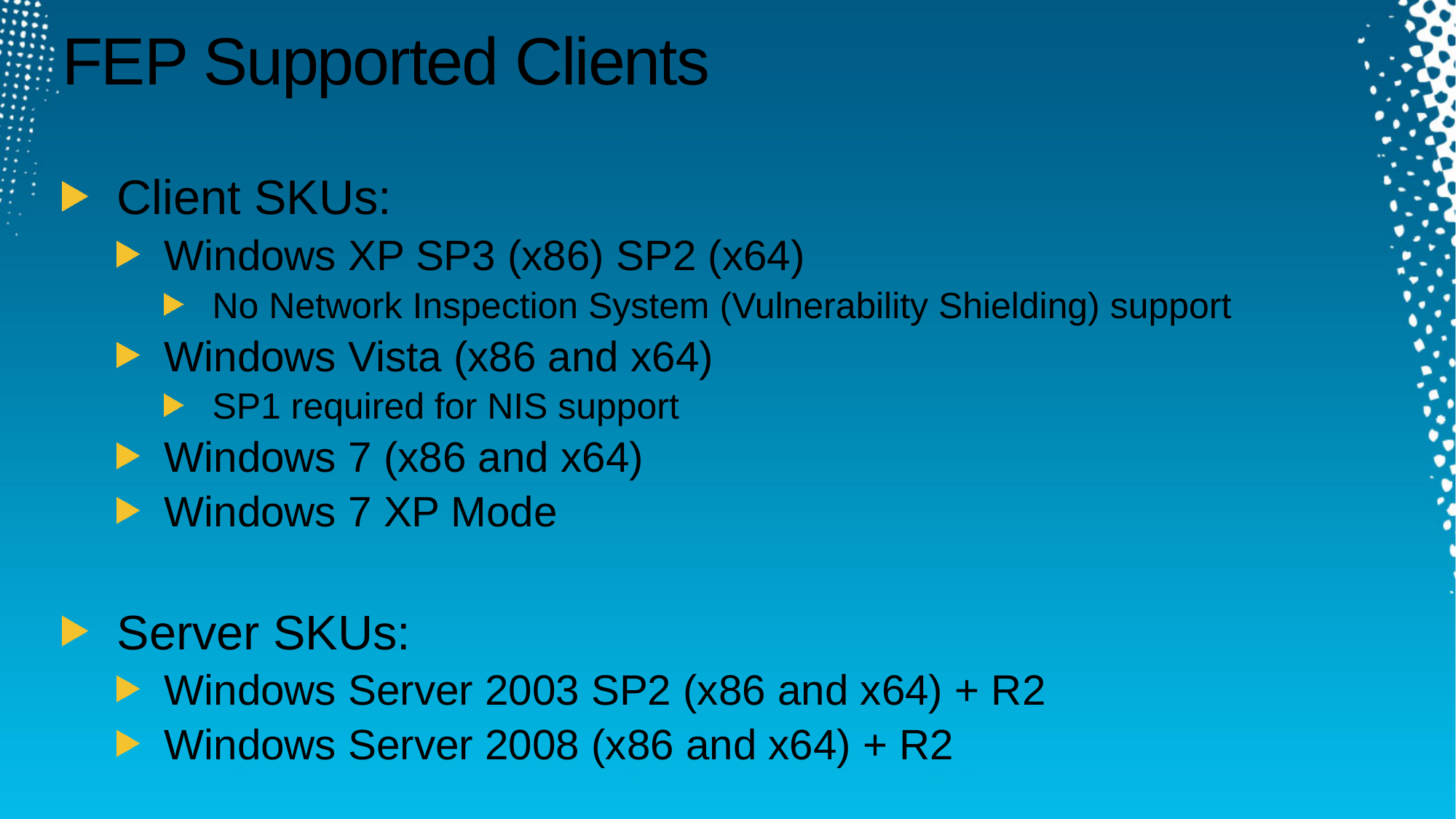

# FEP Supported Clients
Client SKUs:
Windows XP SP3 (x86) SP2 (x64)
No Network Inspection System (Vulnerability Shielding) support
Windows Vista (x86 and x64)
SP1 required for NIS support
Windows 7 (x86 and x64)
Windows 7 XP Mode

Server SKUs:
Windows Server 2003 SP2 (x86 and x64) + R2
Windows Server 2008 (x86 and x64) + R2